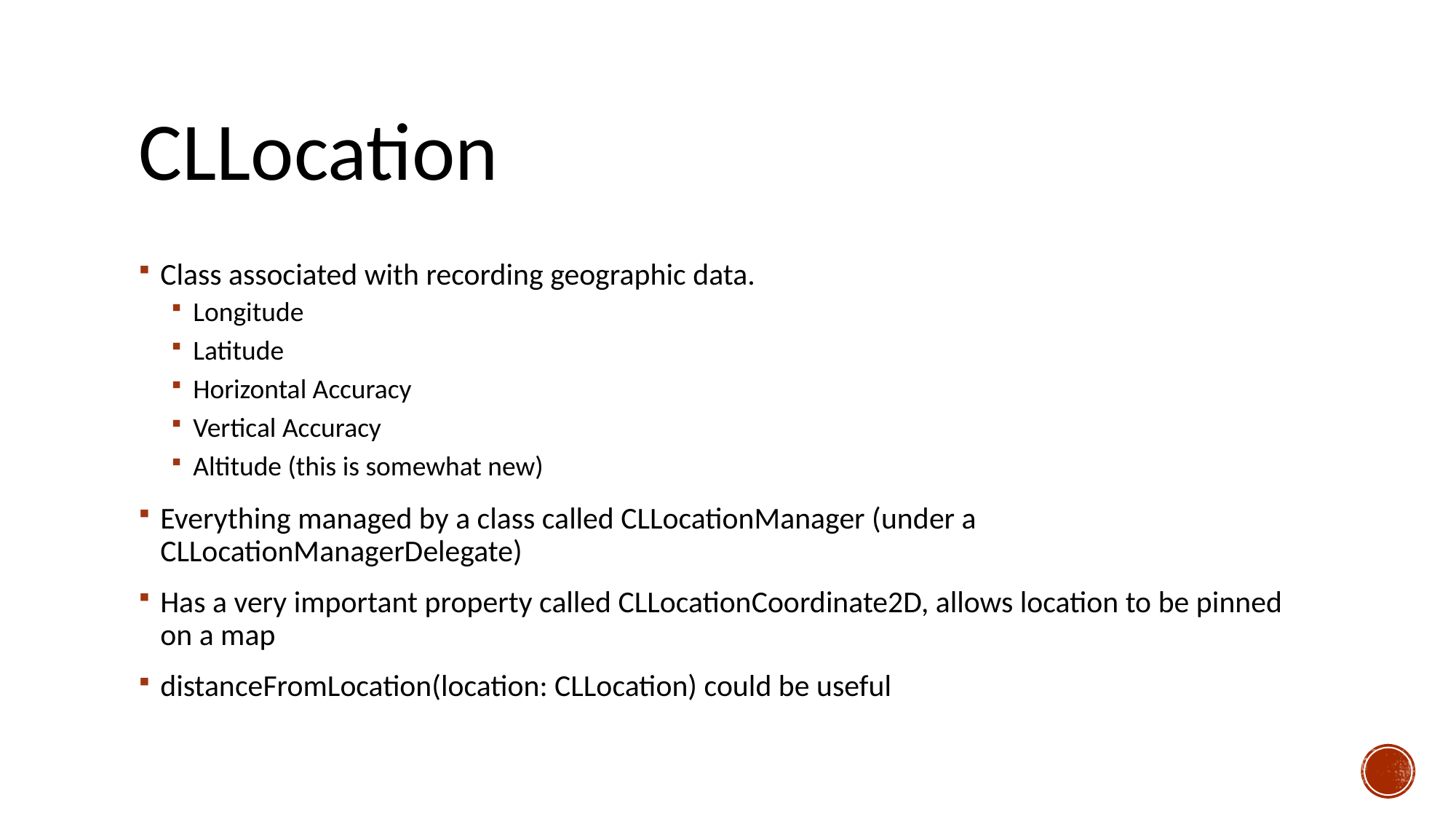

# CLLocation
Class associated with recording geographic data.
Longitude
Latitude
Horizontal Accuracy
Vertical Accuracy
Altitude (this is somewhat new)
Everything managed by a class called CLLocationManager (under a CLLocationManagerDelegate)
Has a very important property called CLLocationCoordinate2D, allows location to be pinned on a map
distanceFromLocation(location: CLLocation) could be useful